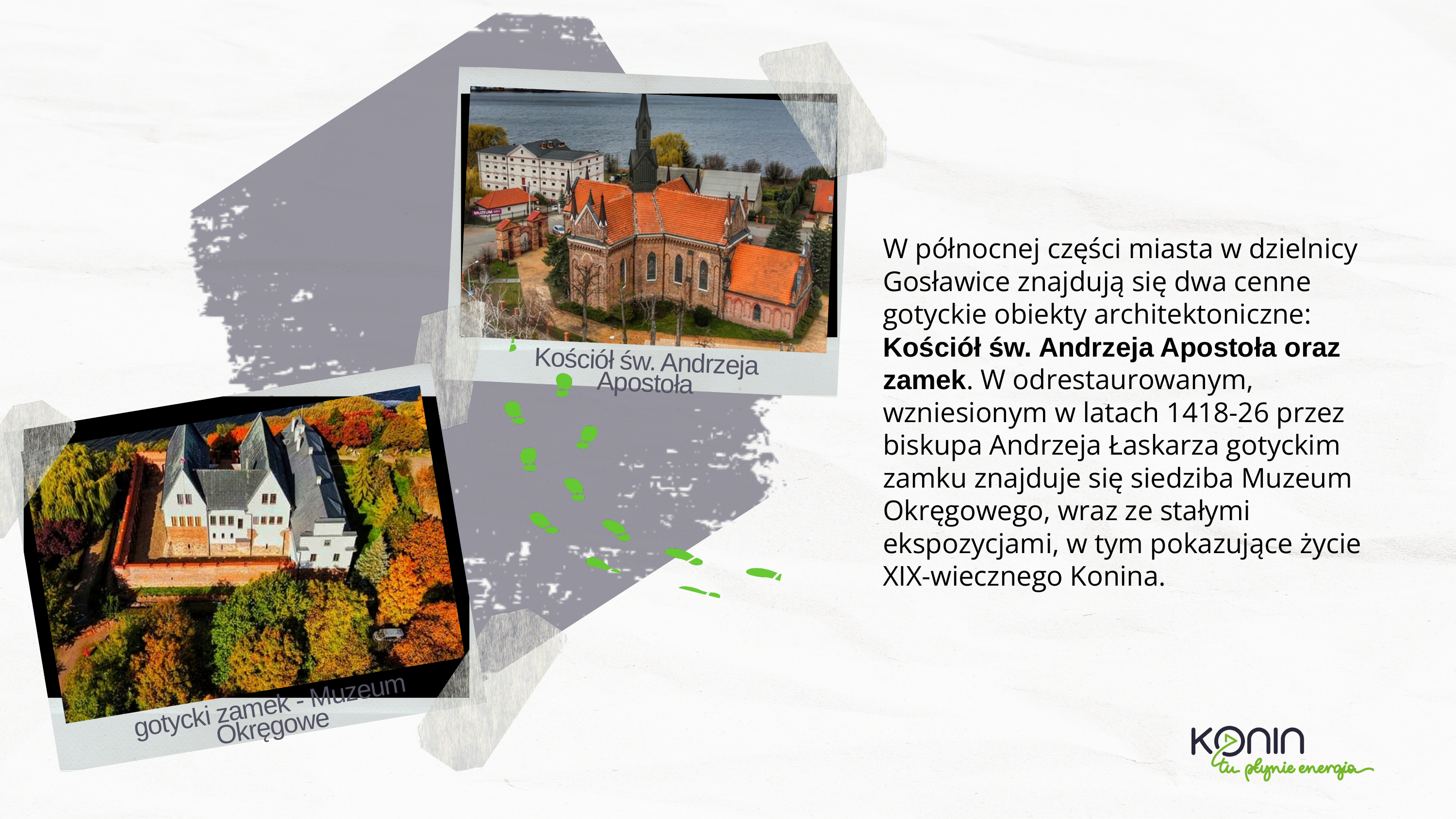

W północnej części miasta w dzielnicy Gosławice znajdują się dwa cenne gotyckie obiekty architektoniczne: Kościół św. Andrzeja Apostoła oraz zamek. W odrestaurowanym, wzniesionym w latach 1418-26 przez biskupa Andrzeja Łaskarza gotyckim zamku znajduje się siedziba Muzeum Okręgowego, wraz ze stałymi ekspozycjami, w tym pokazujące życie XIX-wiecznego Konina.

Kościół św. Andrzeja Apostoła

gotycki zamek - Muzeum Okręgowe